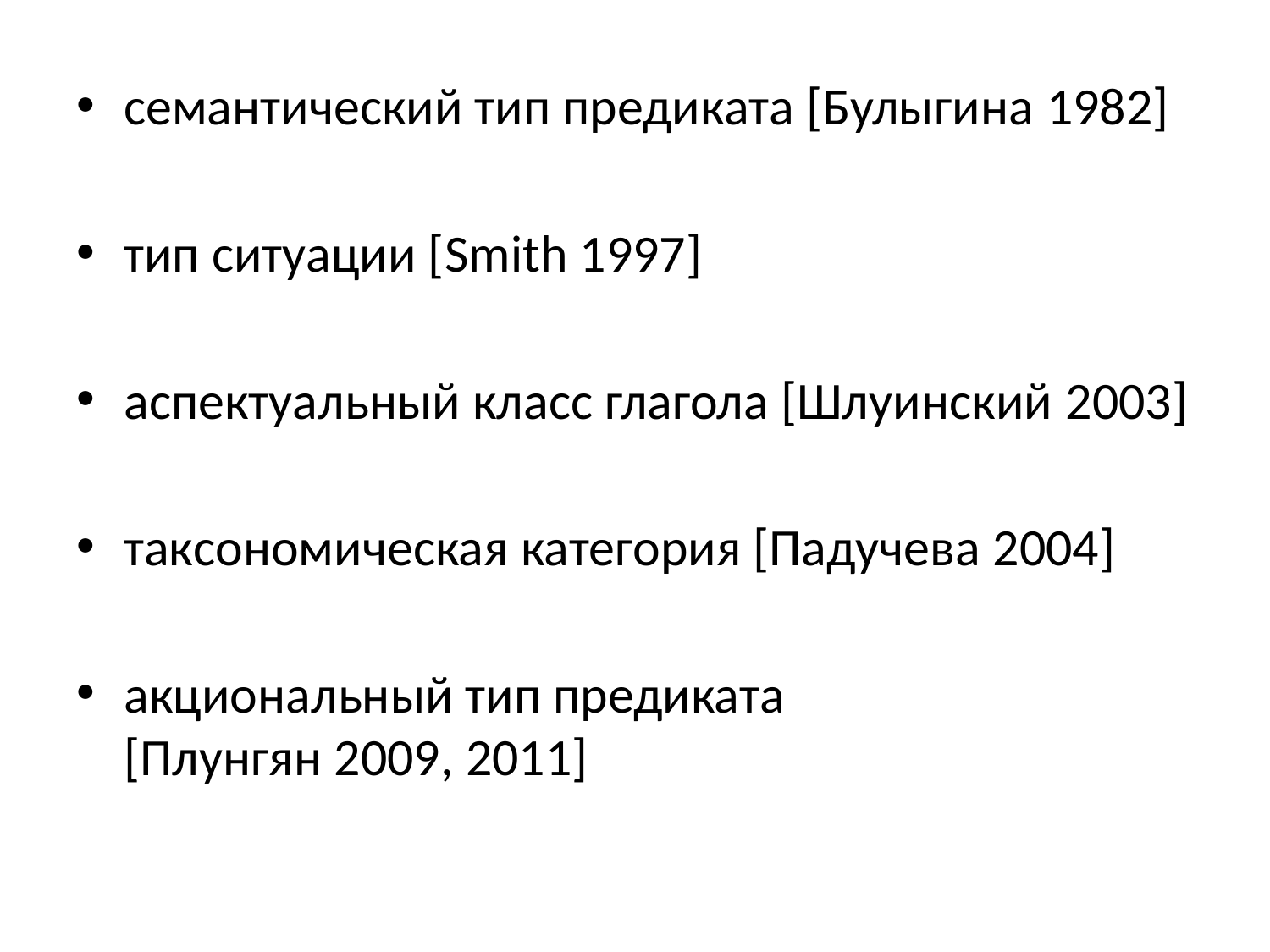

семантический тип предиката [Булыгина 1982]

тип ситуации [Smith 1997]

аспектуальный класс глагола [Шлуинский 2003]

таксономическая категория [Падучева 2004]

акциональный тип предиката [Плунгян 2009, 2011]